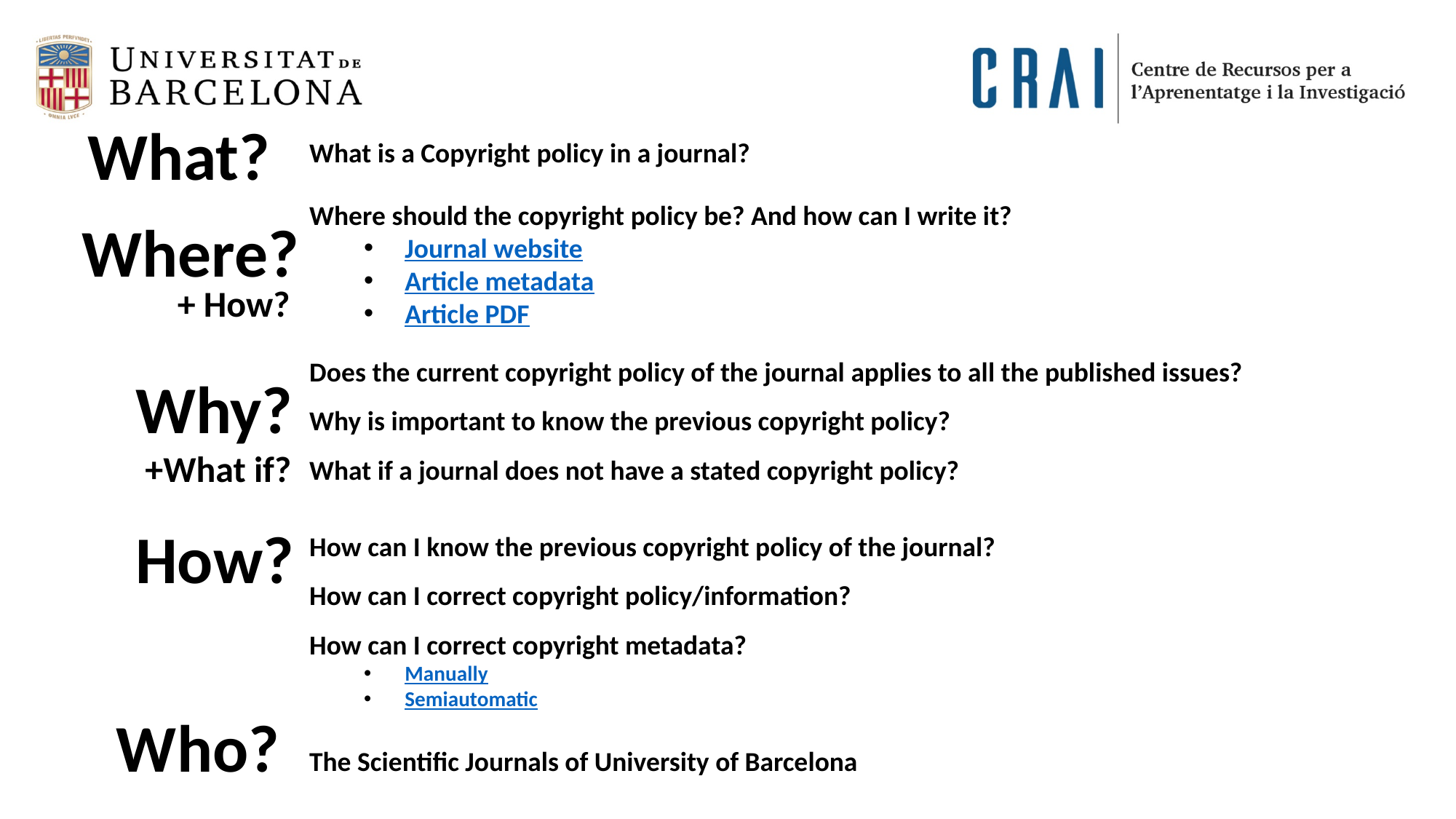

What?
What is a Copyright policy in a journal?

Where should the copyright policy be? And how can I write it?
Journal website
Article metadata
Article PDF

Does the current copyright policy of the journal applies to all the published issues?
Why is important to know the previous copyright policy?
What if a journal does not have a stated copyright policy?

How can I know the previous copyright policy of the journal?
How can I correct copyright policy/information?
How can I correct copyright metadata?
Manually
Semiautomatic

The Scientific Journals of University of Barcelona
Where?
+ How?
Why?
+What if?
How?
Who?